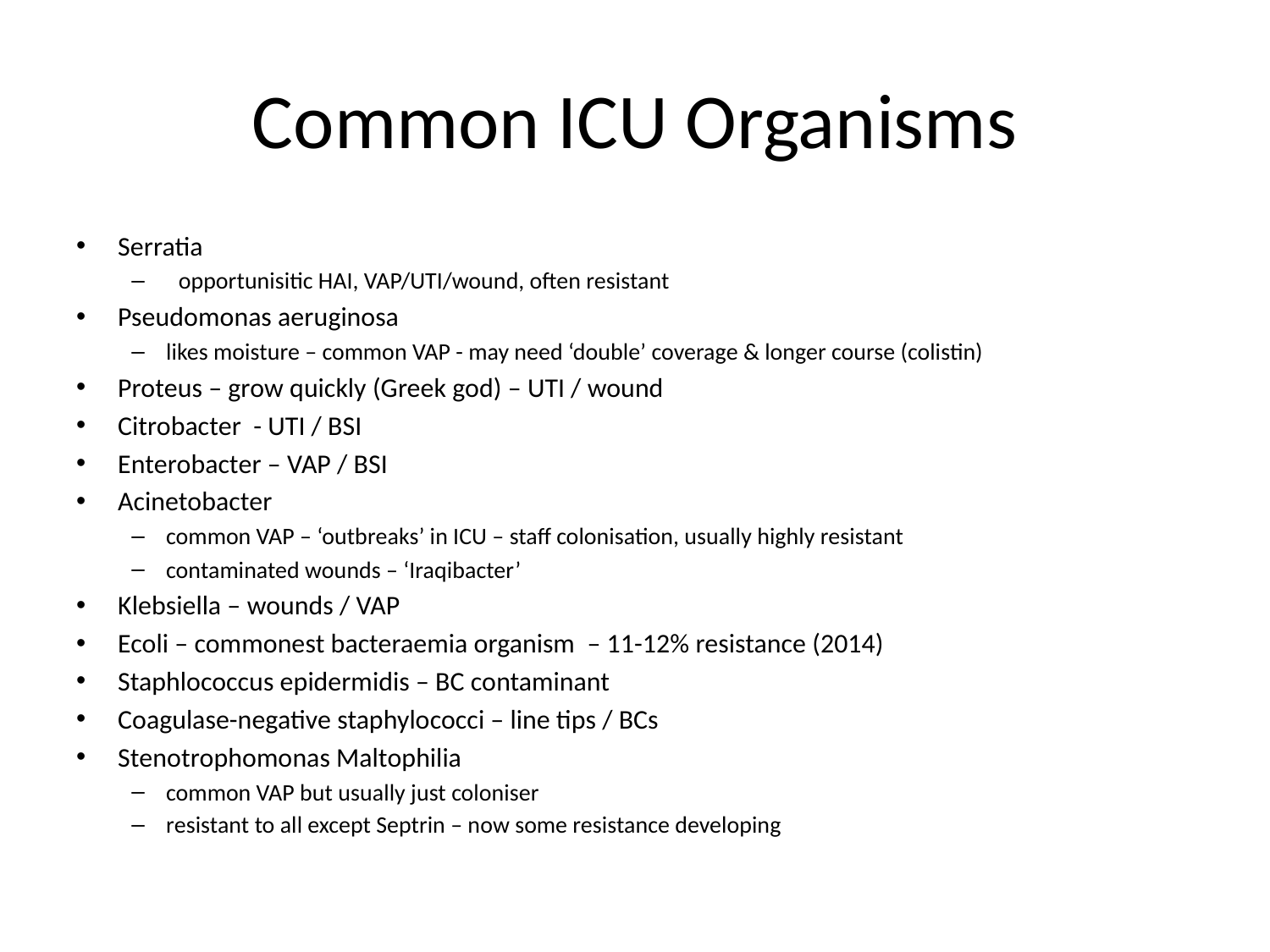

# Common ICU Organisms
Serratia
 opportunisitic HAI, VAP/UTI/wound, often resistant
Pseudomonas aeruginosa
likes moisture – common VAP - may need ‘double’ coverage & longer course (colistin)
Proteus – grow quickly (Greek god) – UTI / wound
Citrobacter  - UTI / BSI
Enterobacter – VAP / BSI
Acinetobacter
common VAP – ‘outbreaks’ in ICU – staff colonisation, usually highly resistant
contaminated wounds – ‘Iraqibacter’
Klebsiella – wounds / VAP
Ecoli – commonest bacteraemia organism  – 11-12% resistance (2014)
Staphlococcus epidermidis – BC contaminant
Coagulase-negative staphylococci – line tips / BCs
Stenotrophomonas Maltophilia
common VAP but usually just coloniser
resistant to all except Septrin – now some resistance developing